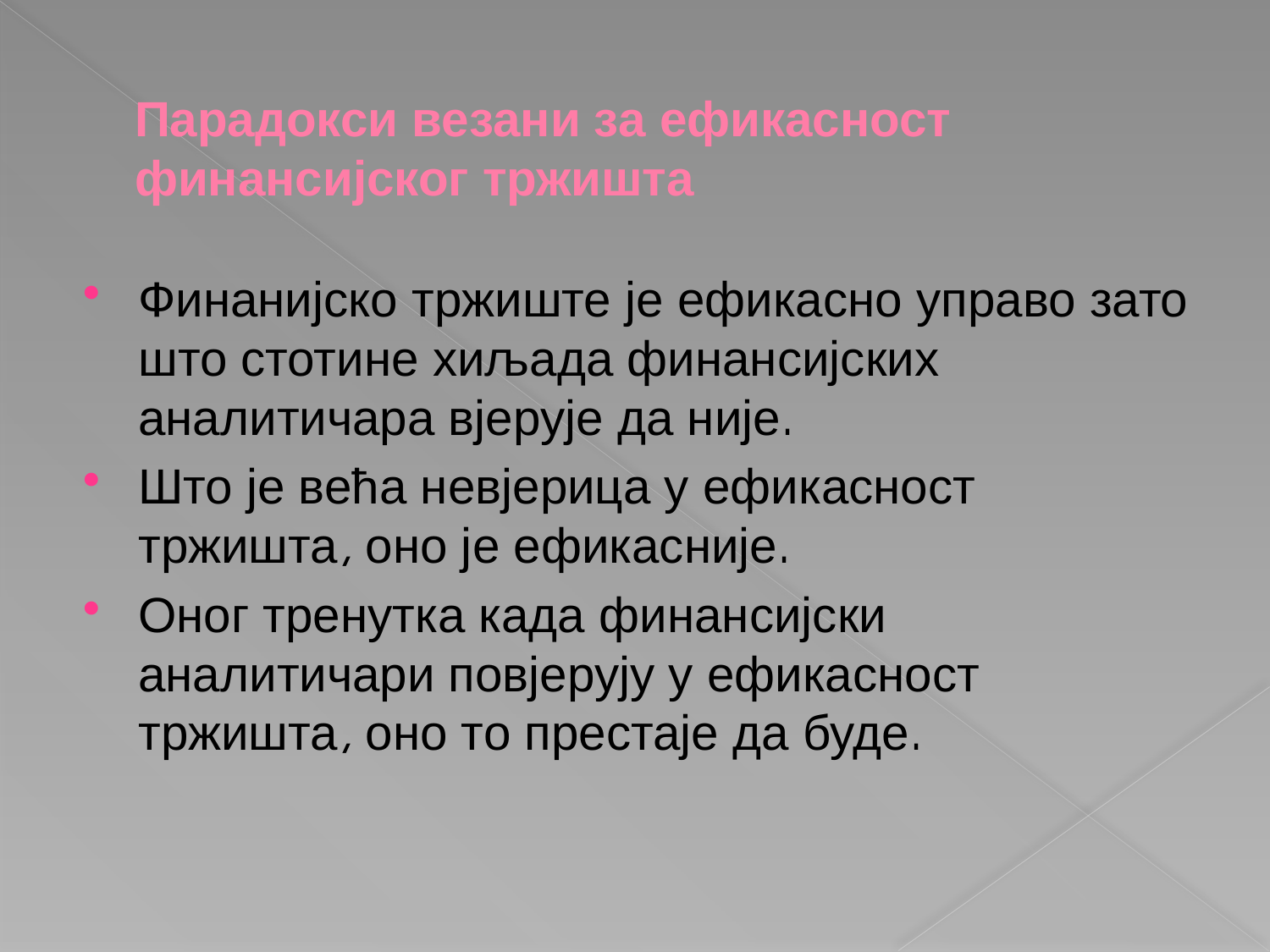

# Парадокси везани за ефикасност финансијског тржишта
Финанијско тржиште је ефикасно управо зато што стотине хиљада финансијских аналитичара вјерује да није.
Што је већа невјерица у ефикасност тржишта, оно је ефикасније.
Оног тренутка када финансијски аналитичари повјерују у ефикасност тржишта, оно то престаје да буде.